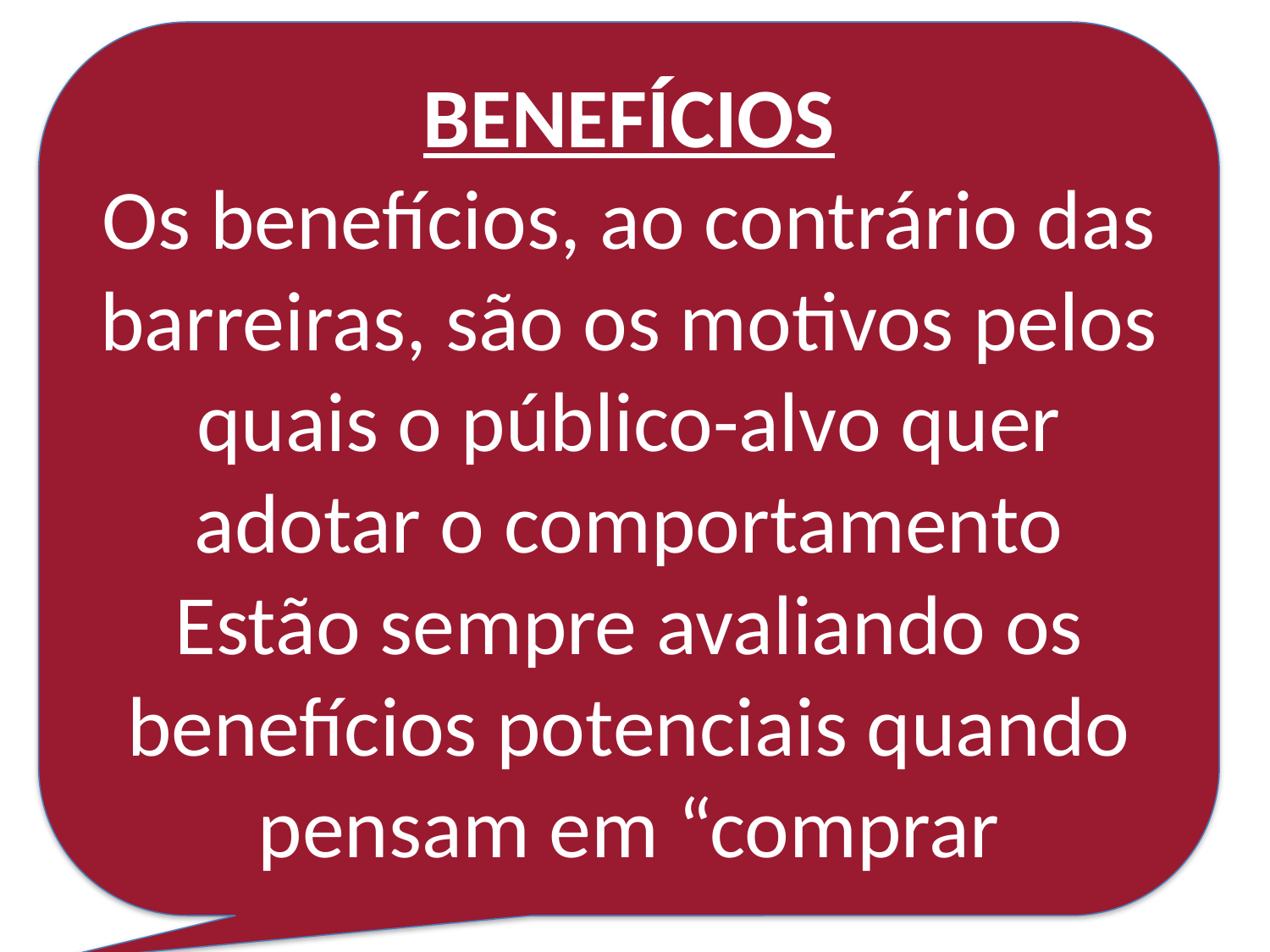

BENEFÍCIOS
Os benefícios, ao contrário das barreiras, são os motivos pelos quais o público-alvo quer adotar o comportamento
Estão sempre avaliando os benefícios potenciais quando pensam em “comprar